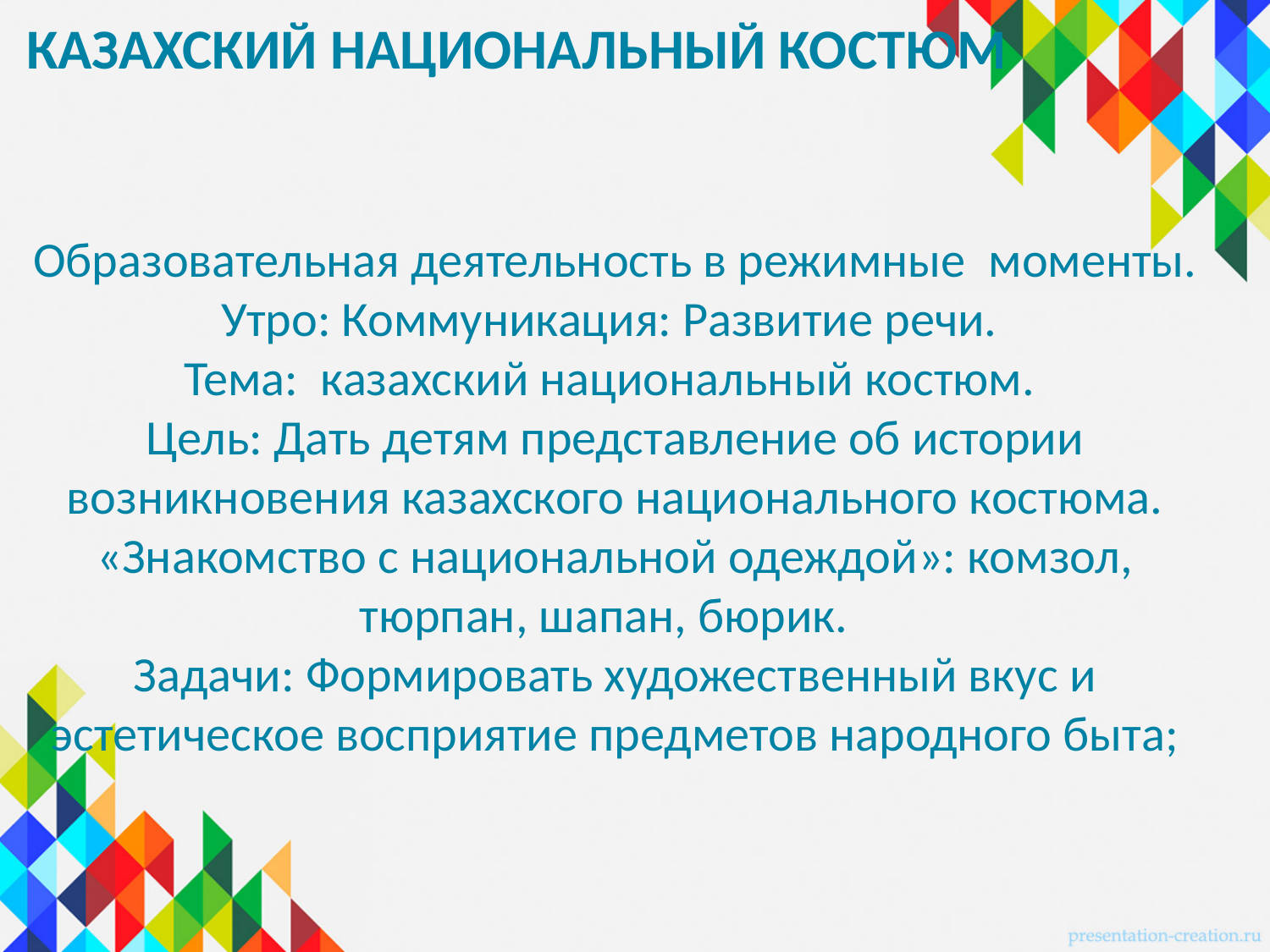

# КАЗАХСКИЙ НАЦИОНАЛЬНЫЙ КОСТЮМ
Образовательная деятельность в режимные  моменты. Утро: Коммуникация: Развитие речи.
Тема:  казахский национальный костюм.
Цель: Дать детям представление об истории возникновения казахского национального костюма. «Знакомство с национальной одеждой»: комзол, тюрпан, шапан, бюрик.
Задачи: Формировать художественный вкус и эстетическое восприятие предметов народного быта;